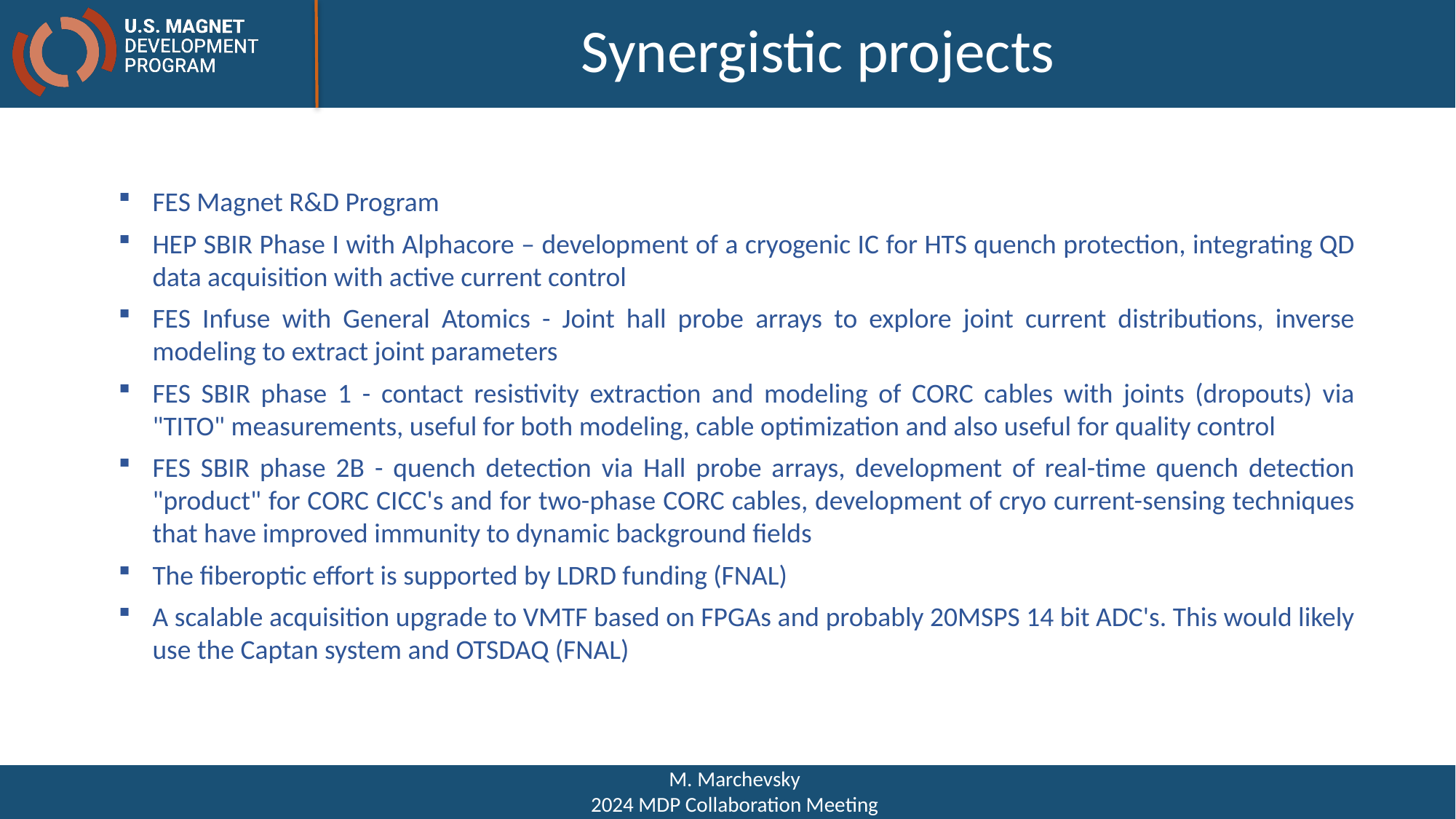

# Synergistic projects
FES Magnet R&D Program
HEP SBIR Phase I with Alphacore – development of a cryogenic IC for HTS quench protection, integrating QD data acquisition with active current control
FES Infuse with General Atomics - Joint hall probe arrays to explore joint current distributions, inverse modeling to extract joint parameters
FES SBIR phase 1 - contact resistivity extraction and modeling of CORC cables with joints (dropouts) via "TITO" measurements, useful for both modeling, cable optimization and also useful for quality control
FES SBIR phase 2B - quench detection via Hall probe arrays, development of real-time quench detection "product" for CORC CICC's and for two-phase CORC cables, development of cryo current-sensing techniques that have improved immunity to dynamic background fields
The fiberoptic effort is supported by LDRD funding (FNAL)
A scalable acquisition upgrade to VMTF based on FPGAs and probably 20MSPS 14 bit ADC's. This would likely use the Captan system and OTSDAQ (FNAL)